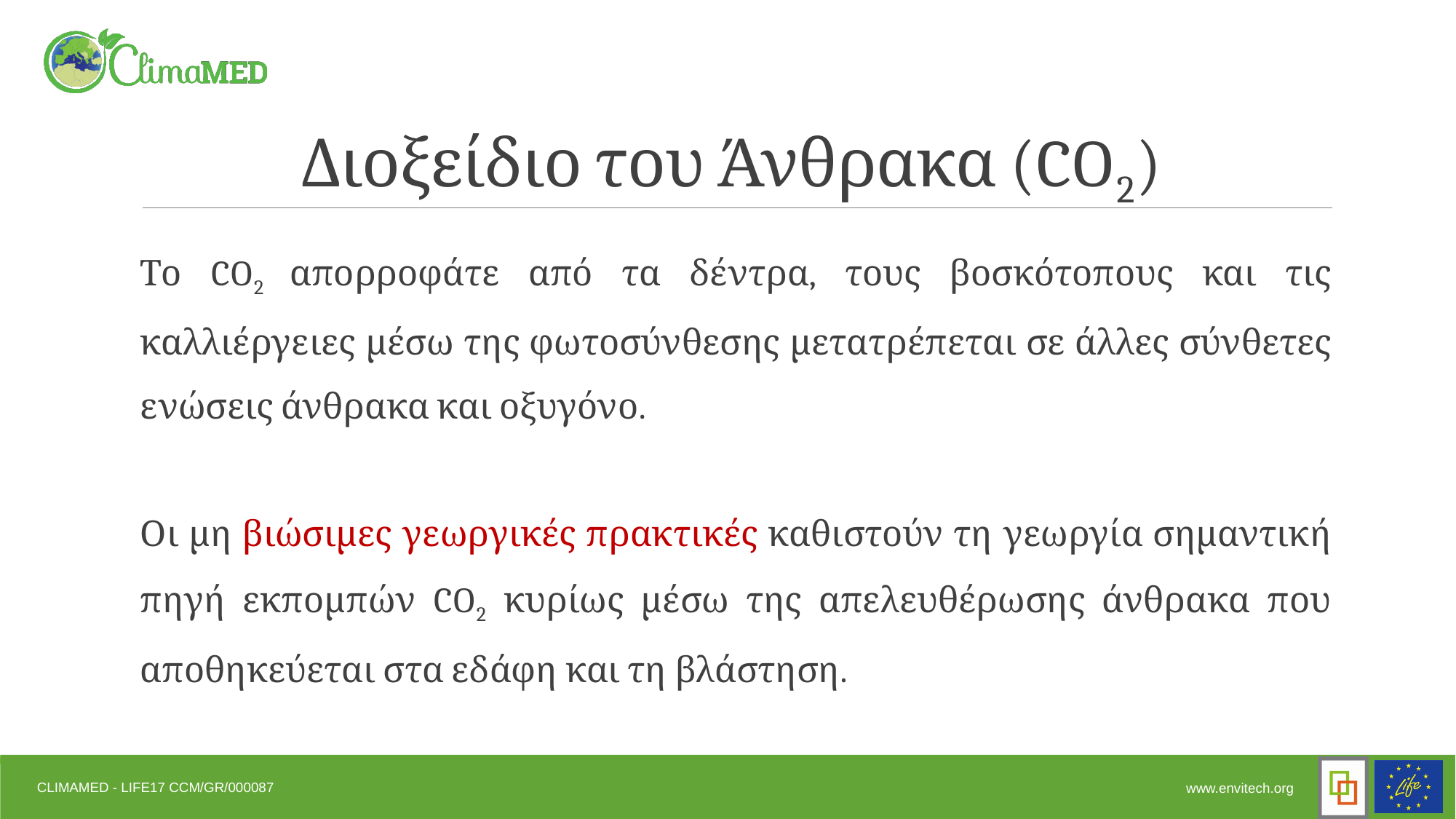

# Διοξείδιο του Άνθρακα (CO2)
Το CO2 απορροφάτε από τα δέντρα, τους βοσκότοπους και τις καλλιέργειες μέσω της φωτοσύνθεσης μετατρέπεται σε άλλες σύνθετες ενώσεις άνθρακα και οξυγόνο.

Οι μη βιώσιμες γεωργικές πρακτικές καθιστούν τη γεωργία σημαντική πηγή εκπομπών CO2 κυρίως μέσω της απελευθέρωσης άνθρακα που αποθηκεύεται στα εδάφη και τη βλάστηση.